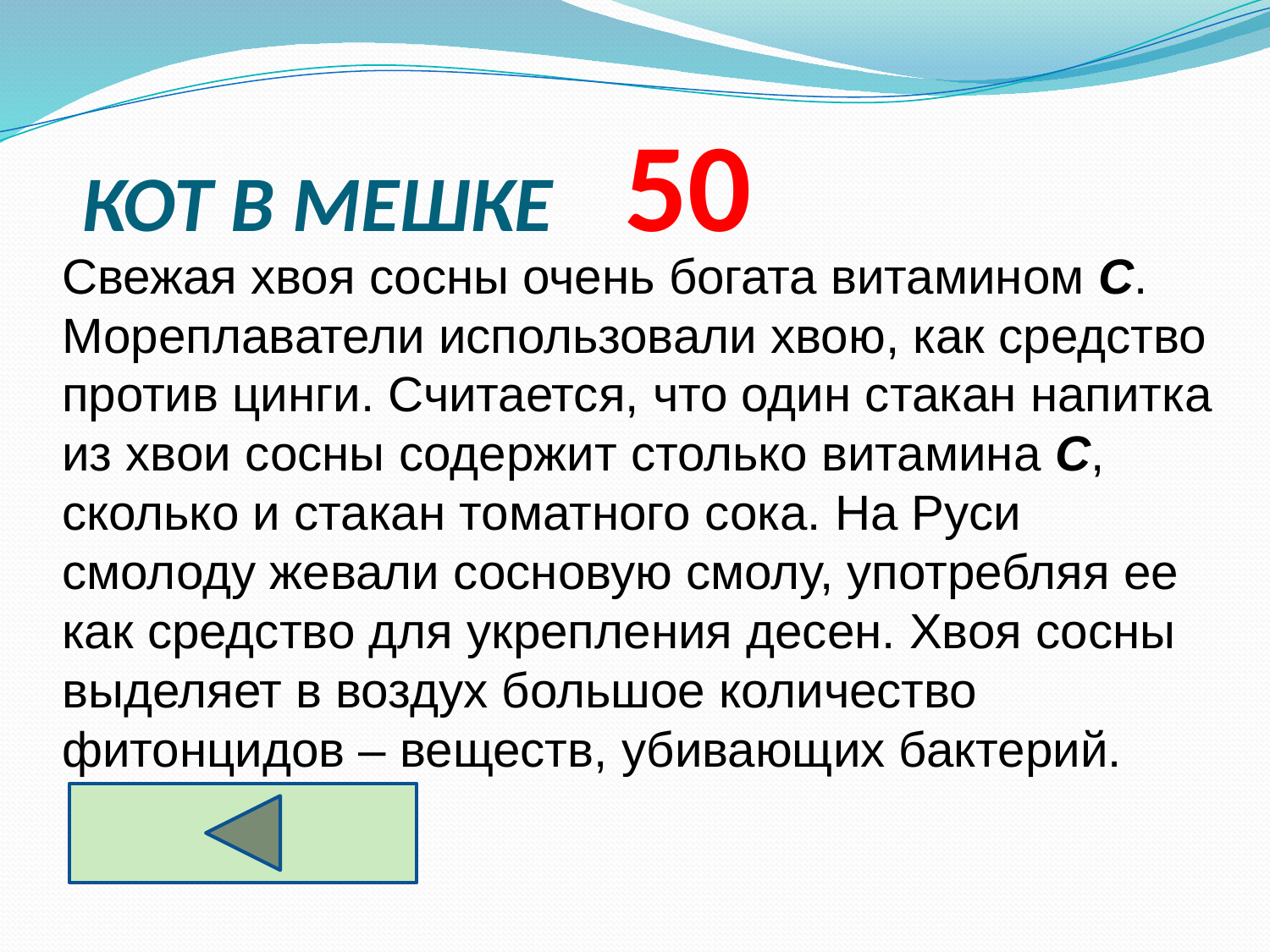

# КОТ В МЕШКЕ    50
Свежая хвоя сосны очень богата витамином С. Мореплаватели использовали хвою, как средство против цинги. Считается, что один стакан напитка из хвои сосны содержит столько витамина С, сколько и стакан томатного сока. На Руси смолоду жевали сосновую смолу, употребляя ее как средство для укрепления десен. Хвоя сосны выделяет в воздух большое количество фитонцидов – веществ, убивающих бактерий.